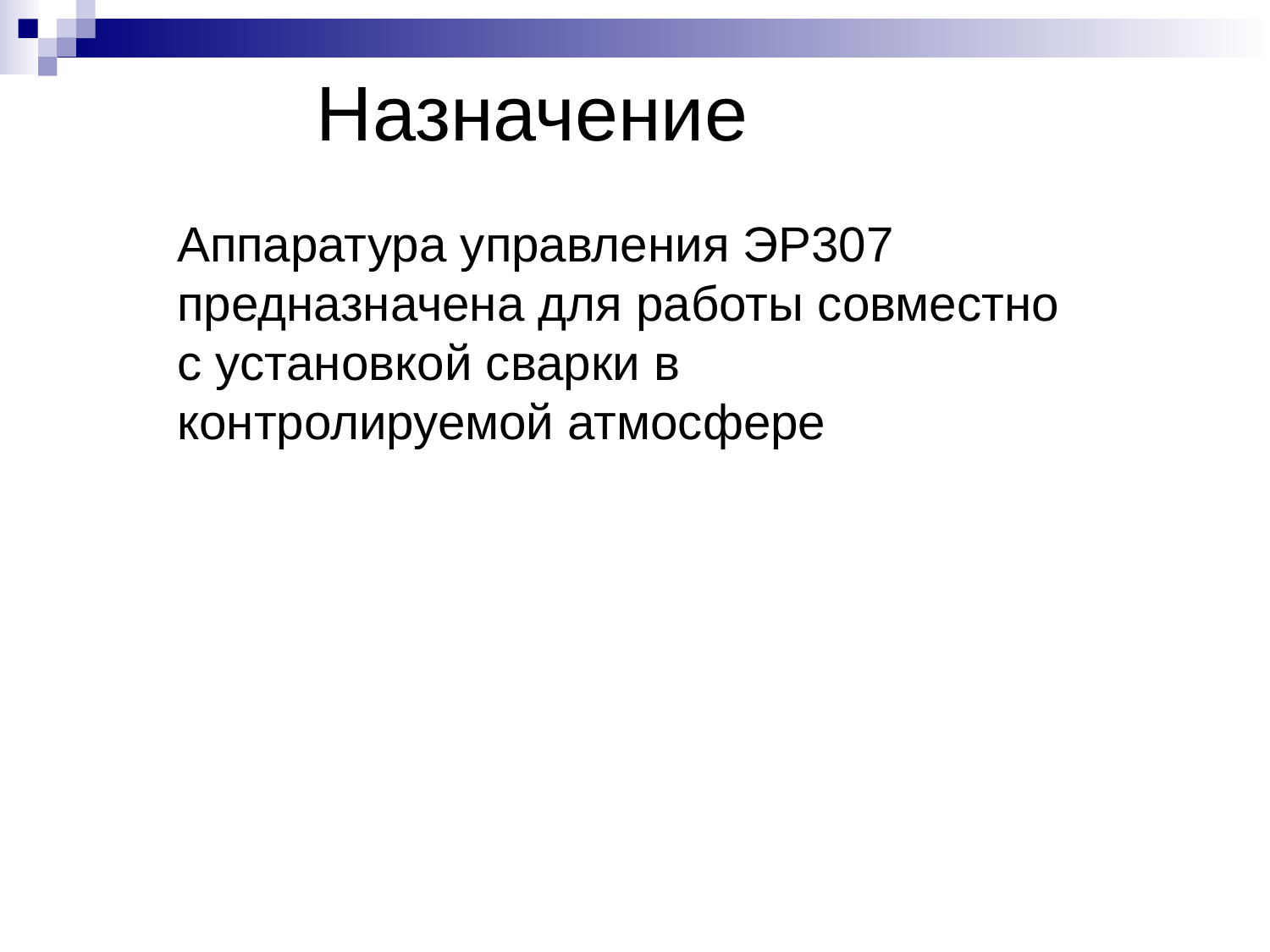

# Назначение
Аппаратура управления ЭР307 предназначена для работы совместно с установкой сварки в контролируемой атмосфере